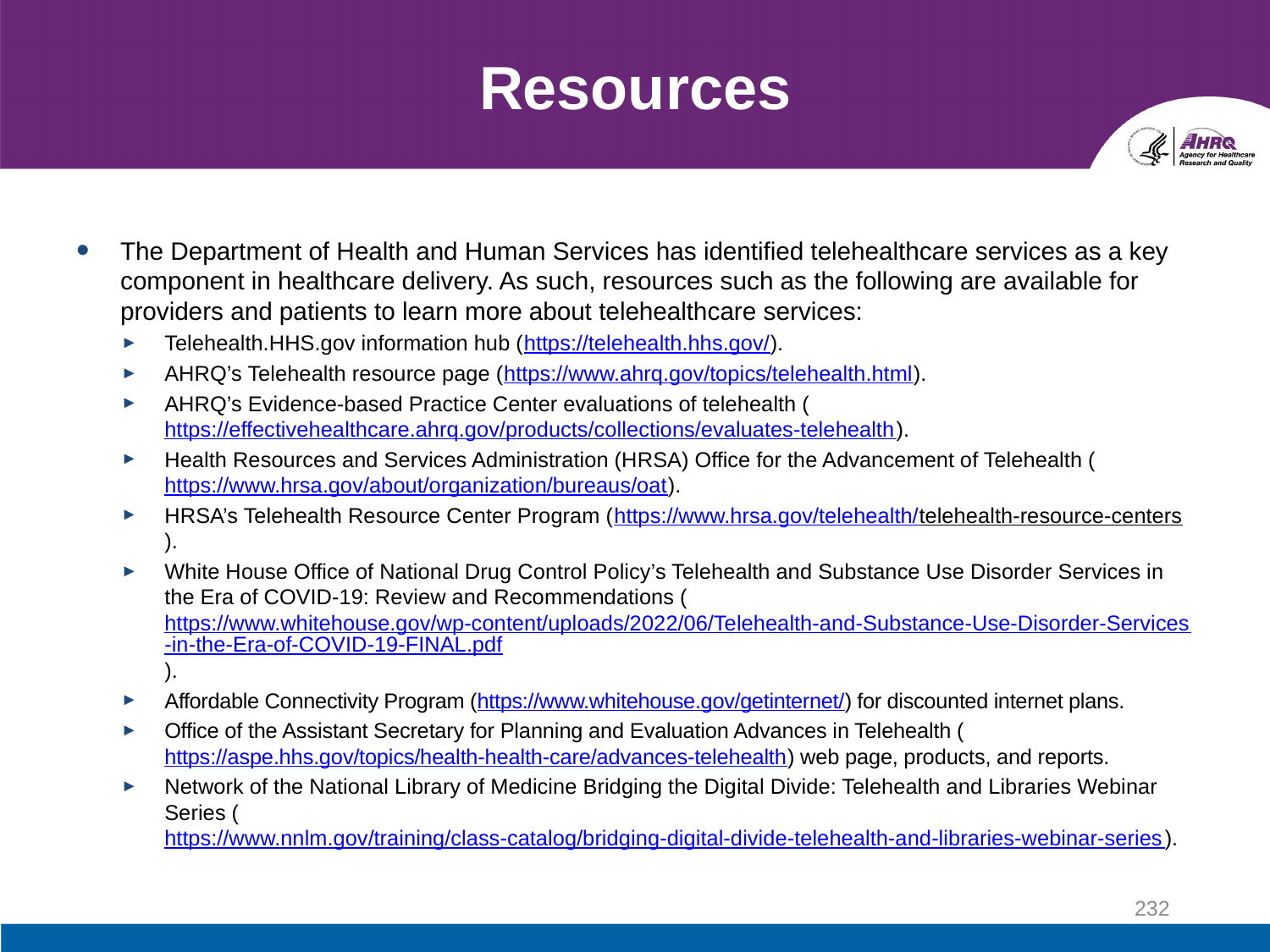

# Resources
The Department of Health and Human Services has identified telehealthcare services as a key component in healthcare delivery. As such, resources such as the following are available for providers and patients to learn more about telehealthcare services:
Telehealth.HHS.gov information hub (https://telehealth.hhs.gov/).
AHRQ’s Telehealth resource page (https://www.ahrq.gov/topics/telehealth.html).
AHRQ’s Evidence-based Practice Center evaluations of telehealth (https://effectivehealthcare.ahrq.gov/products/collections/evaluates-telehealth).
Health Resources and Services Administration (HRSA) Office for the Advancement of Telehealth (https://www.hrsa.gov/about/organization/bureaus/oat).
HRSA’s Telehealth Resource Center Program (https://www.hrsa.gov/telehealth/
telehealth-resource-centers).
White House Office of National Drug Control Policy’s Telehealth and Substance Use Disorder Services in the Era of COVID-19: Review and Recommendations (https://www.whitehouse.gov/wp-content/uploads/2022/06/Telehealth-and-Substance-Use-Disorder-Services-in-the-Era-of-COVID-19-FINAL.pdf).
Affordable Connectivity Program (https://www.whitehouse.gov/getinternet/) for discounted internet plans.
Office of the Assistant Secretary for Planning and Evaluation Advances in Telehealth (https://aspe.hhs.gov/topics/health-health-care/advances-telehealth) web page, products, and reports.
Network of the National Library of Medicine Bridging the Digital Divide: Telehealth and Libraries Webinar Series (https://www.nnlm.gov/training/class-catalog/bridging-digital-divide-telehealth-and-libraries-webinar-series).

232